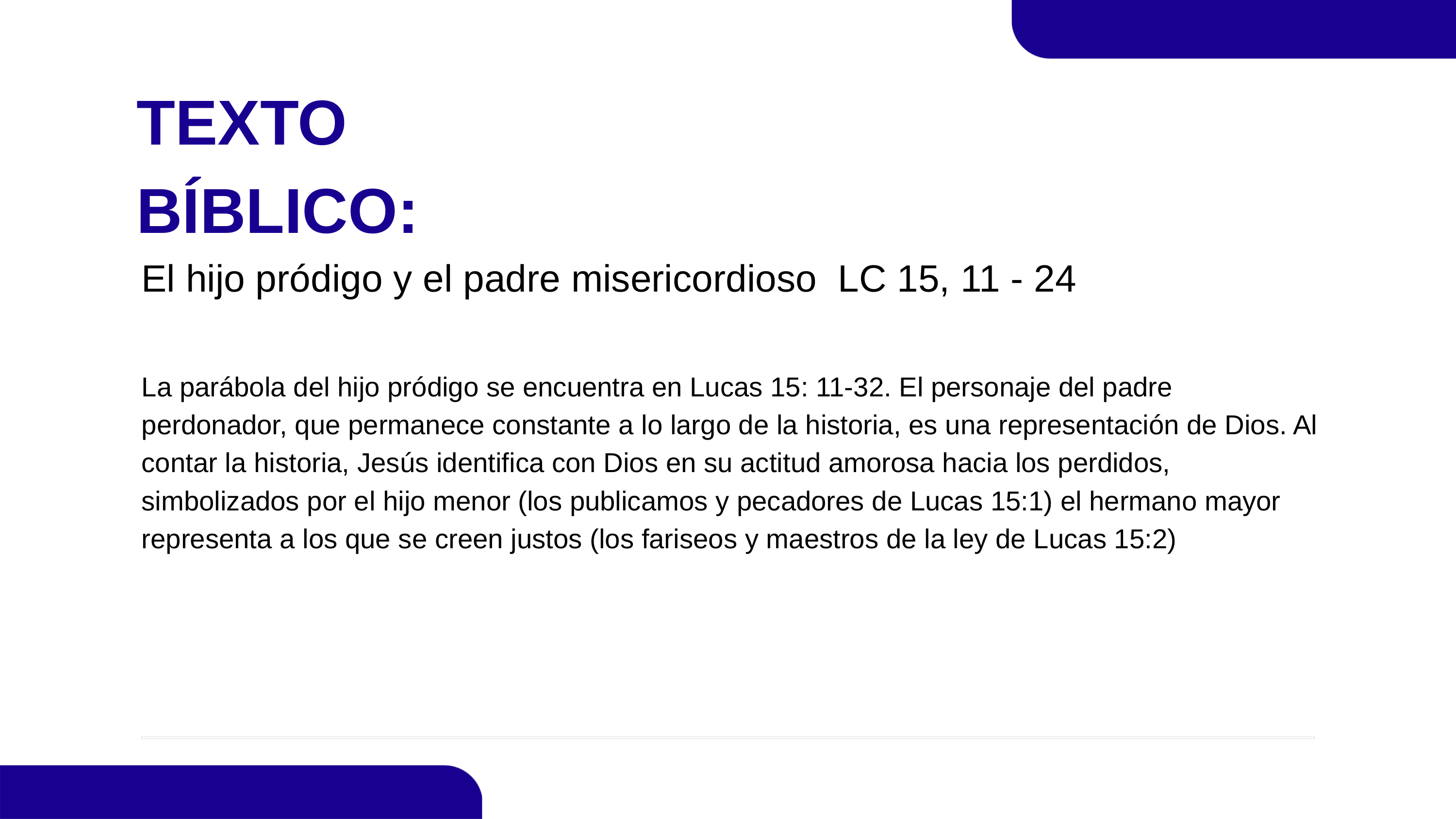

TEXTO BÍBLICO:

El hijo pródigo y el padre misericordioso  LC 15, 11 - 24
La parábola del hijo pródigo se encuentra en Lucas 15: 11-32. El personaje del padre perdonador, que permanece constante a lo largo de la historia, es una representación de Dios. Al contar la historia, Jesús identifica con Dios en su actitud amorosa hacia los perdidos, simbolizados por el hijo menor (los publicamos y pecadores de Lucas 15:1) el hermano mayor representa a los que se creen justos (los fariseos y maestros de la ley de Lucas 15:2)